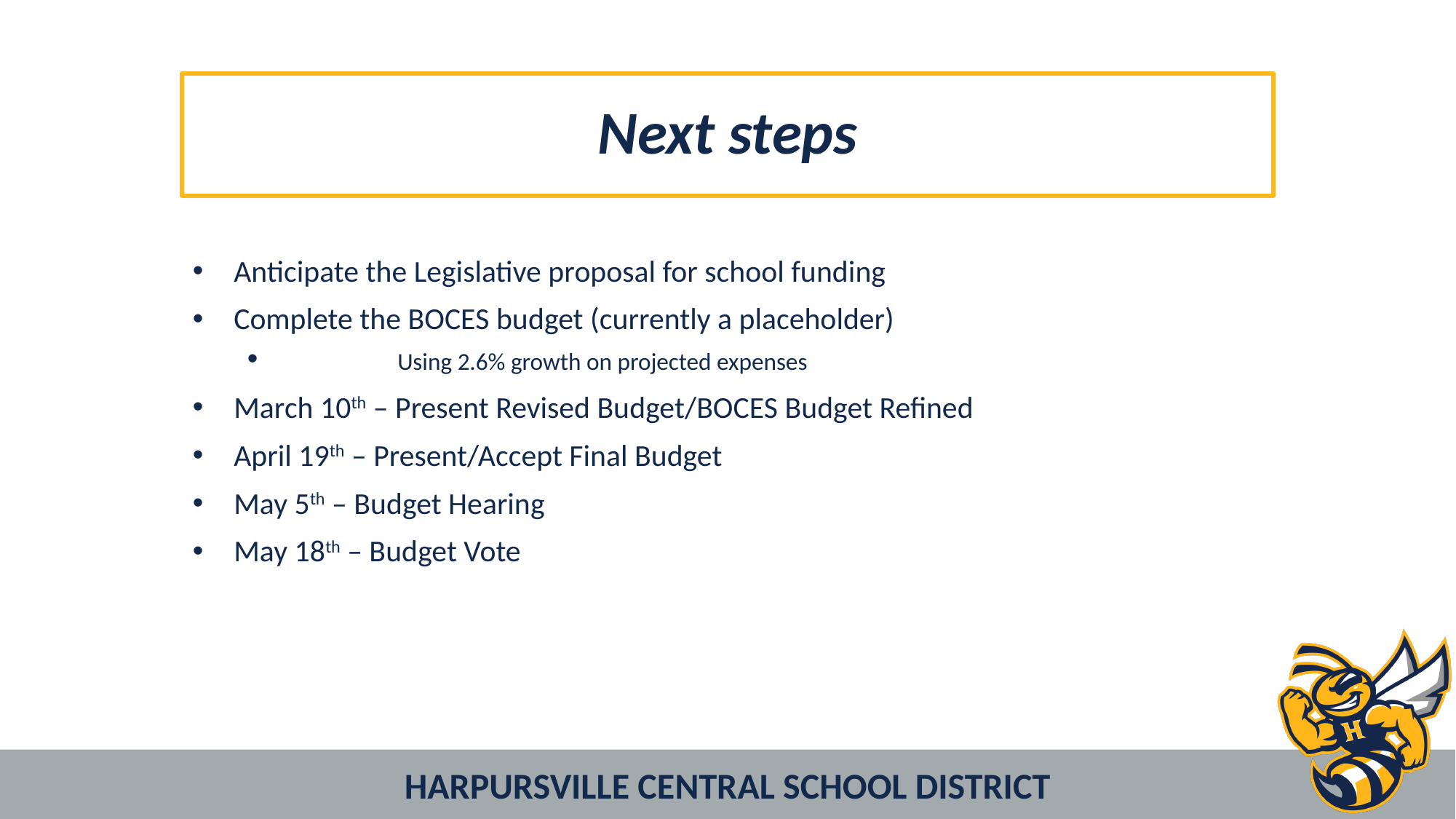

# Next steps
Anticipate the Legislative proposal for school funding
Complete the BOCES budget (currently a placeholder)
	Using 2.6% growth on projected expenses
March 10th – Present Revised Budget/BOCES Budget Refined
April 19th – Present/Accept Final Budget
May 5th – Budget Hearing
May 18th – Budget Vote